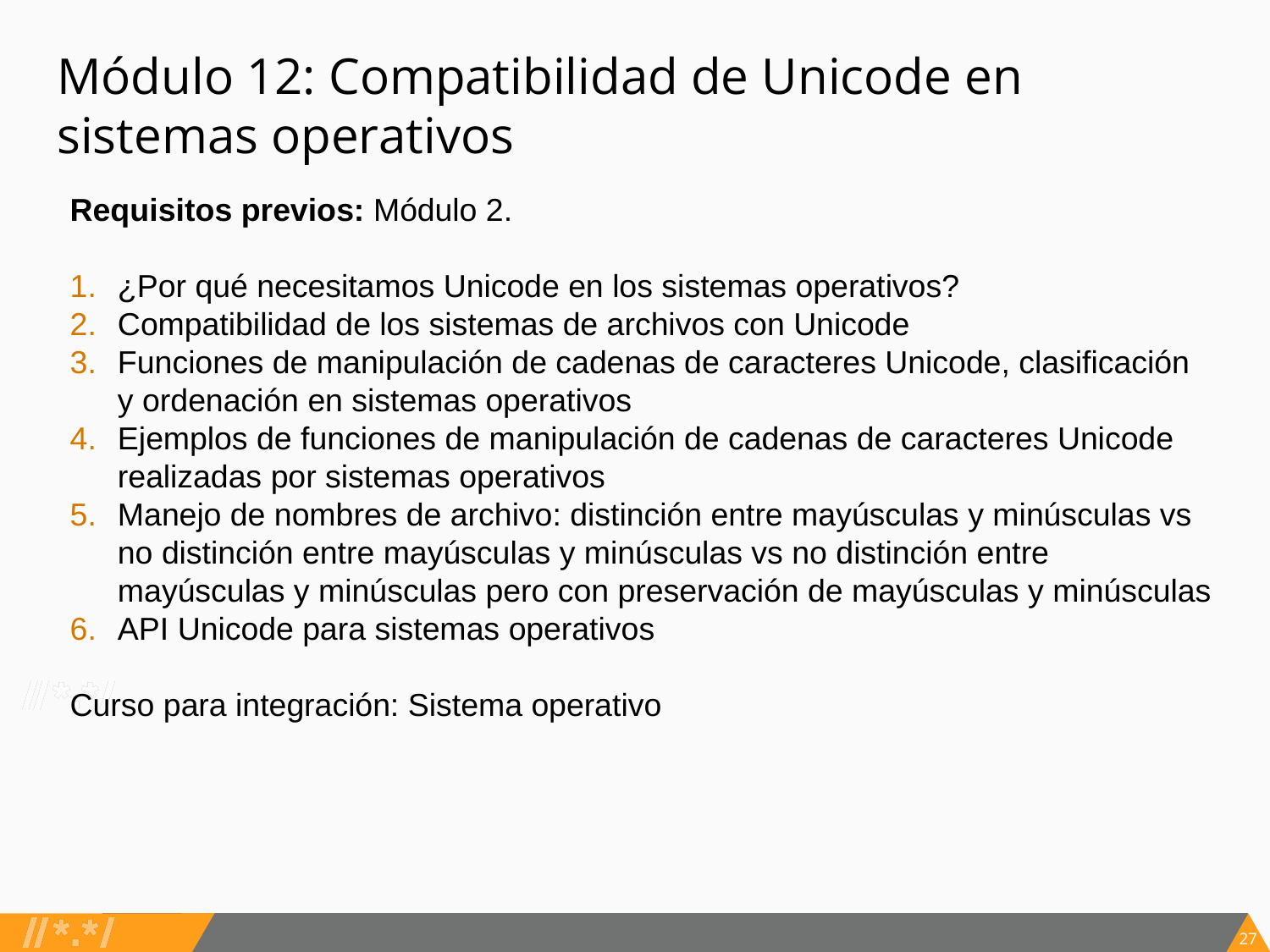

# Módulo 12: Compatibilidad de Unicode en sistemas operativos
Requisitos previos: Módulo 2.

¿Por qué necesitamos Unicode en los sistemas operativos?
Compatibilidad de los sistemas de archivos con Unicode
Funciones de manipulación de cadenas de caracteres Unicode, clasificación y ordenación en sistemas operativos
Ejemplos de funciones de manipulación de cadenas de caracteres Unicode realizadas por sistemas operativos
Manejo de nombres de archivo: distinción entre mayúsculas y minúsculas vs no distinción entre mayúsculas y minúsculas vs no distinción entre mayúsculas y minúsculas pero con preservación de mayúsculas y minúsculas
API Unicode para sistemas operativos

Curso para integración: Sistema operativo